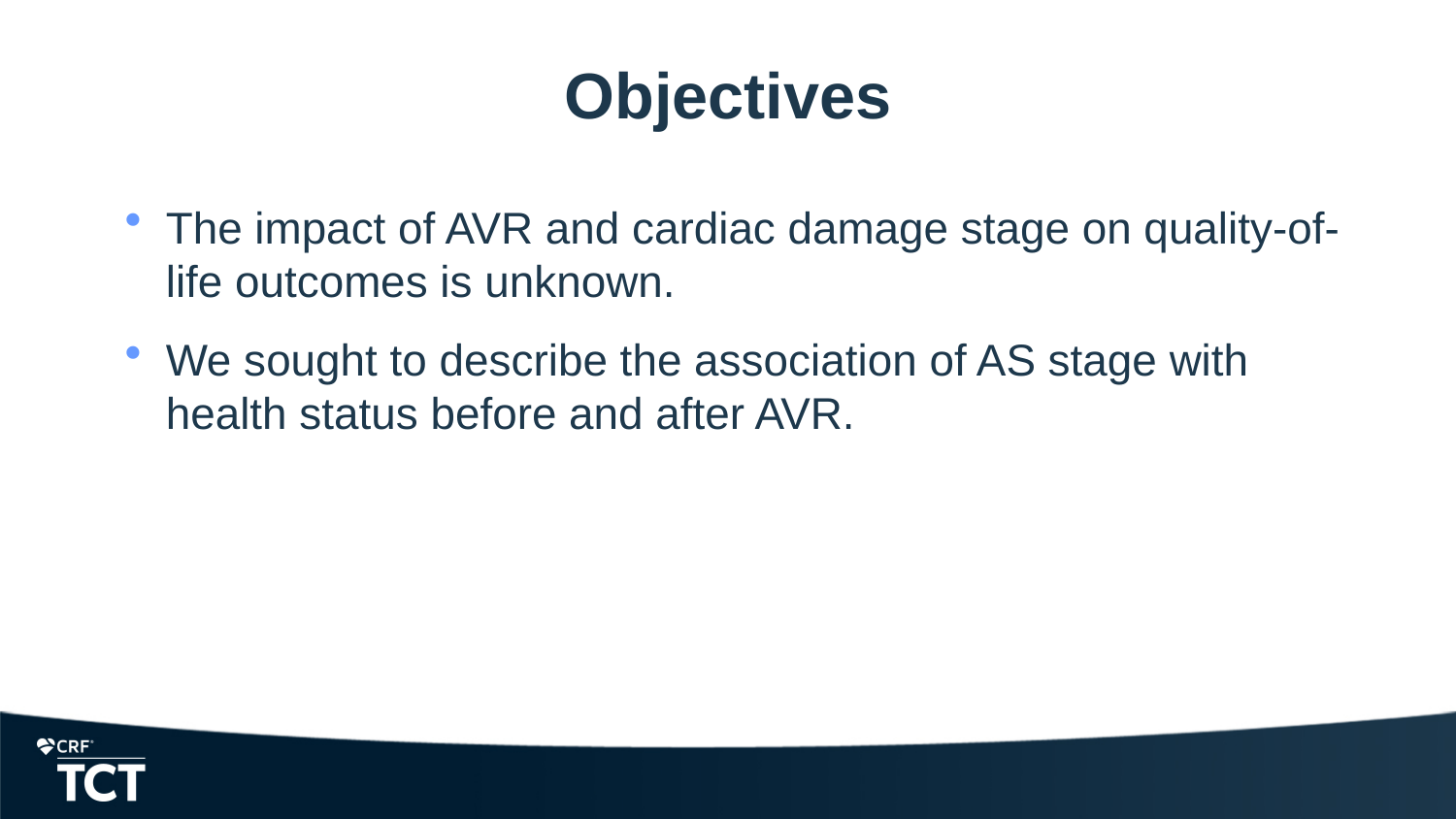

# Objectives
The impact of AVR and cardiac damage stage on quality-of-life outcomes is unknown.
We sought to describe the association of AS stage with health status before and after AVR.